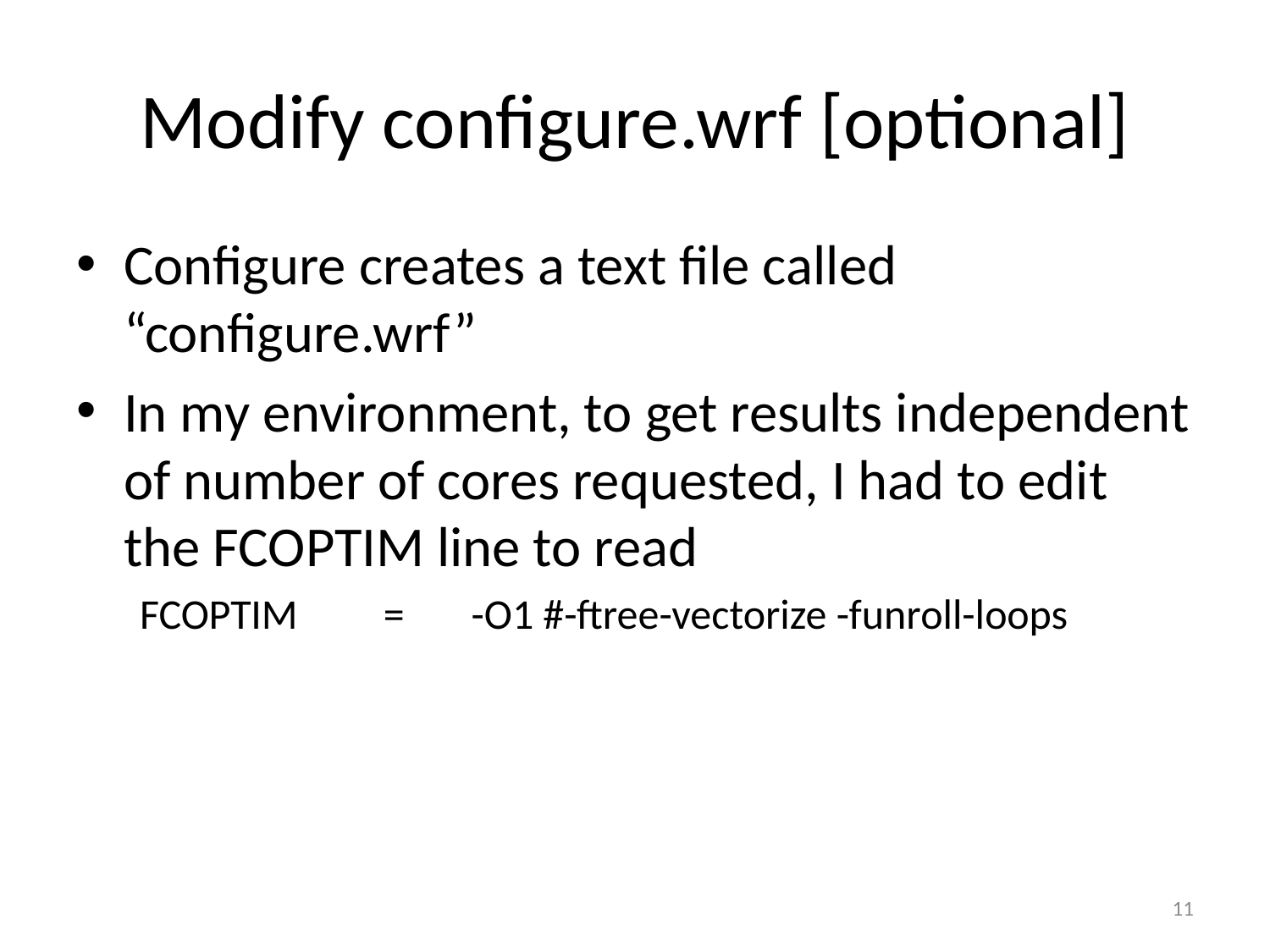

# Modify configure.wrf [optional]
Configure creates a text file called “configure.wrf”
In my environment, to get results independent of number of cores requested, I had to edit the FCOPTIM line to read
FCOPTIM         =       -O1 #-ftree-vectorize -funroll-loops
11